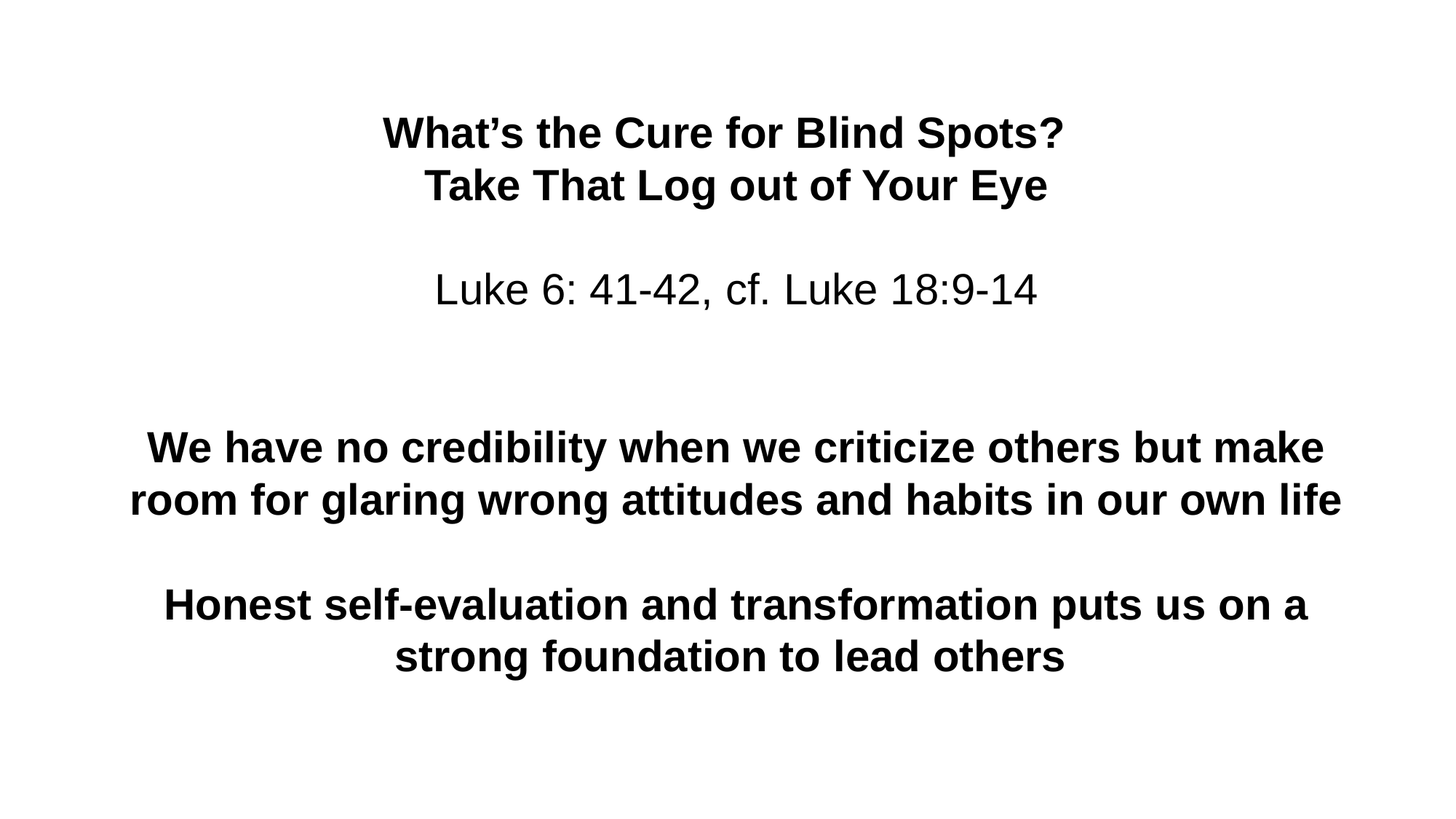

What’s the Cure for Blind Spots?
Take That Log out of Your Eye

Luke 6: 41-42, cf. Luke 18:9-14

We have no credibility when we criticize others but make room for glaring wrong attitudes and habits in our own life

Honest self-evaluation and transformation puts us on a strong foundation to lead others